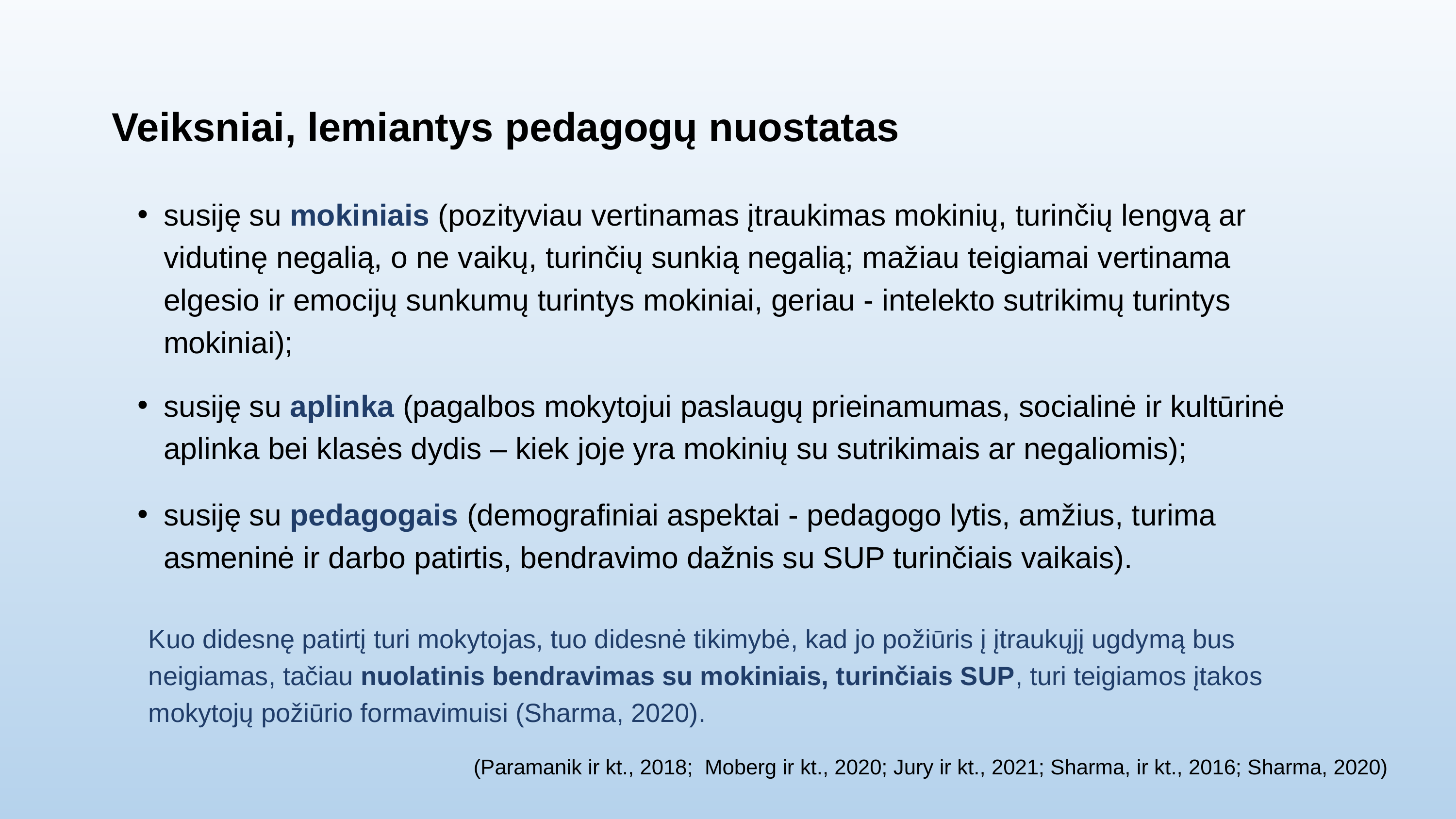

Veiksniai, lemiantys pedagogų nuostatas
susiję su mokiniais (pozityviau vertinamas įtraukimas mokinių, turinčių lengvą ar vidutinę negalią, o ne vaikų, turinčių sunkią negalią; mažiau teigiamai vertinama elgesio ir emocijų sunkumų turintys mokiniai, geriau - intelekto sutrikimų turintys mokiniai);

susiję su aplinka (pagalbos mokytojui paslaugų prieinamumas, socialinė ir kultūrinė aplinka bei klasės dydis – kiek joje yra mokinių su sutrikimais ar negaliomis);

susiję su pedagogais (demografiniai aspektai - pedagogo lytis, amžius, turima asmeninė ir darbo patirtis, bendravimo dažnis su SUP turinčiais vaikais).

Kuo didesnę patirtį turi mokytojas, tuo didesnė tikimybė, kad jo požiūris į įtraukųjį ugdymą bus neigiamas, tačiau nuolatinis bendravimas su mokiniais, turinčiais SUP, turi teigiamos įtakos mokytojų požiūrio formavimuisi (Sharma, 2020).
(Paramanik ir kt., 2018;  Moberg ir kt., 2020; Jury ir kt., 2021; Sharma, ir kt., 2016; Sharma, 2020)